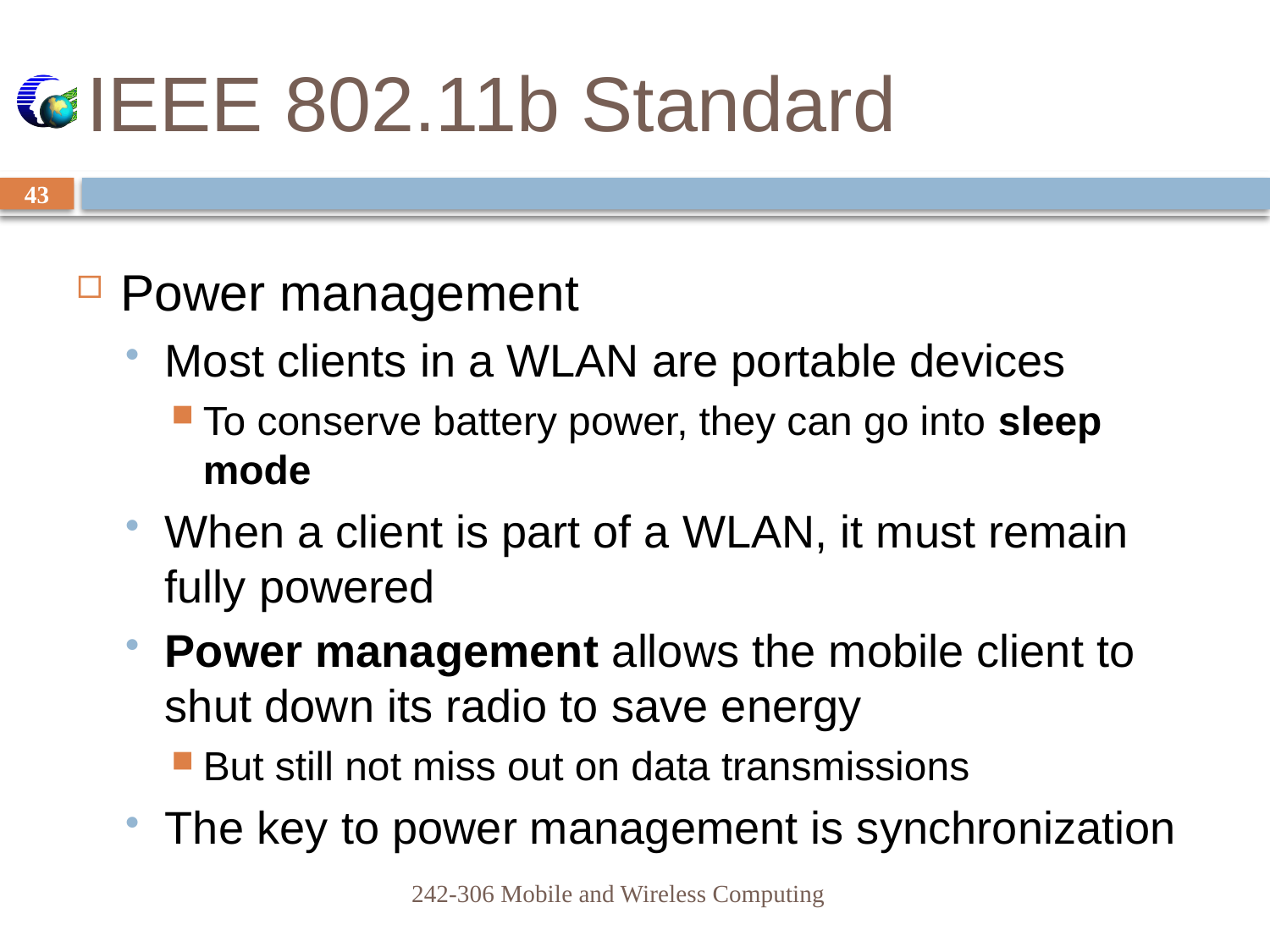

# IEEE 802.11b Standard
43
Power management
Most clients in a WLAN are portable devices
To conserve battery power, they can go into sleep mode
When a client is part of a WLAN, it must remain fully powered
Power management allows the mobile client to shut down its radio to save energy
But still not miss out on data transmissions
The key to power management is synchronization
242-306 Mobile and Wireless Computing